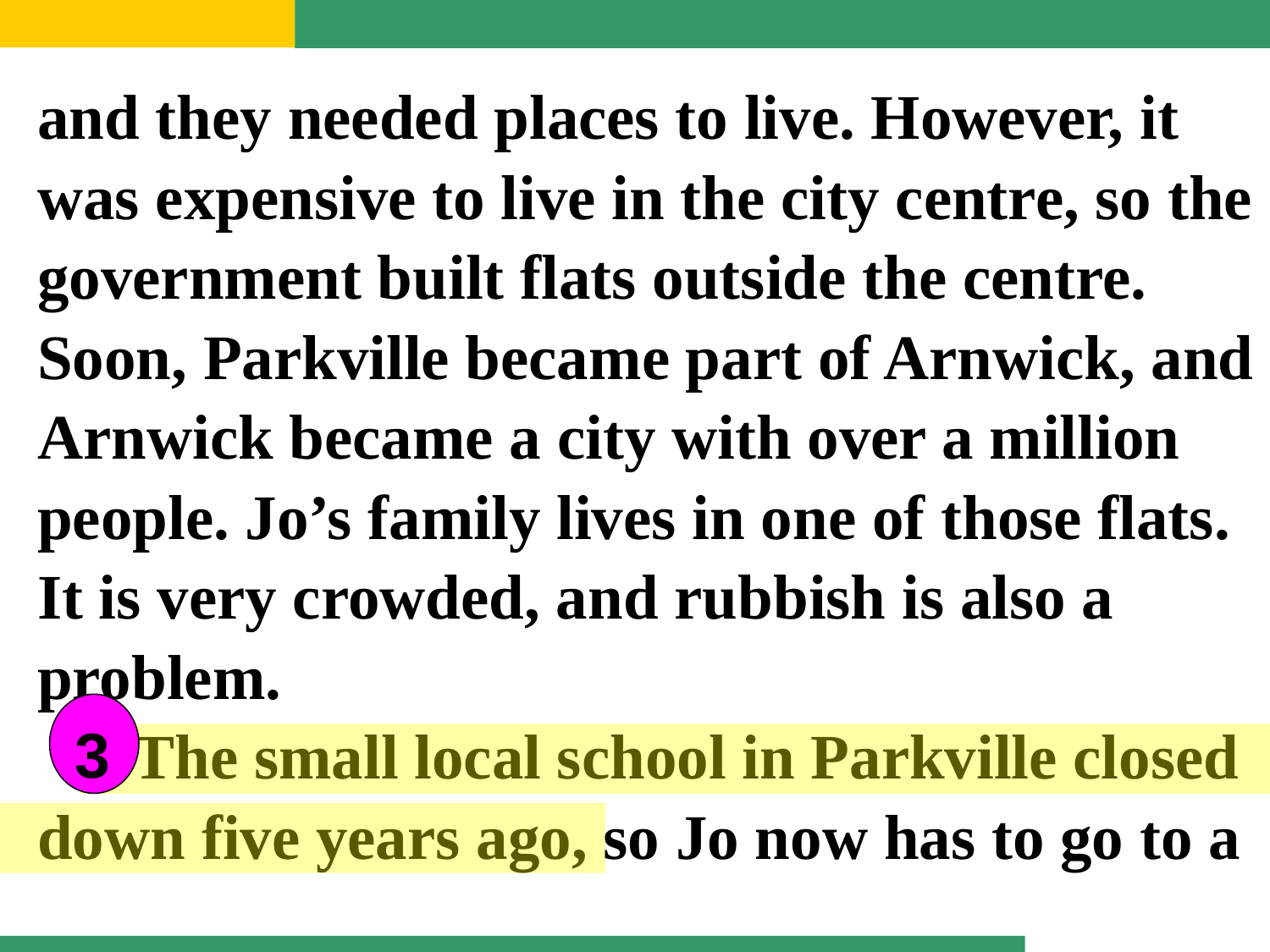

and they needed places to live. However, it was expensive to live in the city centre, so the government built flats outside the centre. Soon, Parkville became part of Arnwick, and Arnwick became a city with over a million people. Jo’s family lives in one of those flats. It is very crowded, and rubbish is also a problem.
      The small local school in Parkville closed down five years ago, so Jo now has to go to a
3